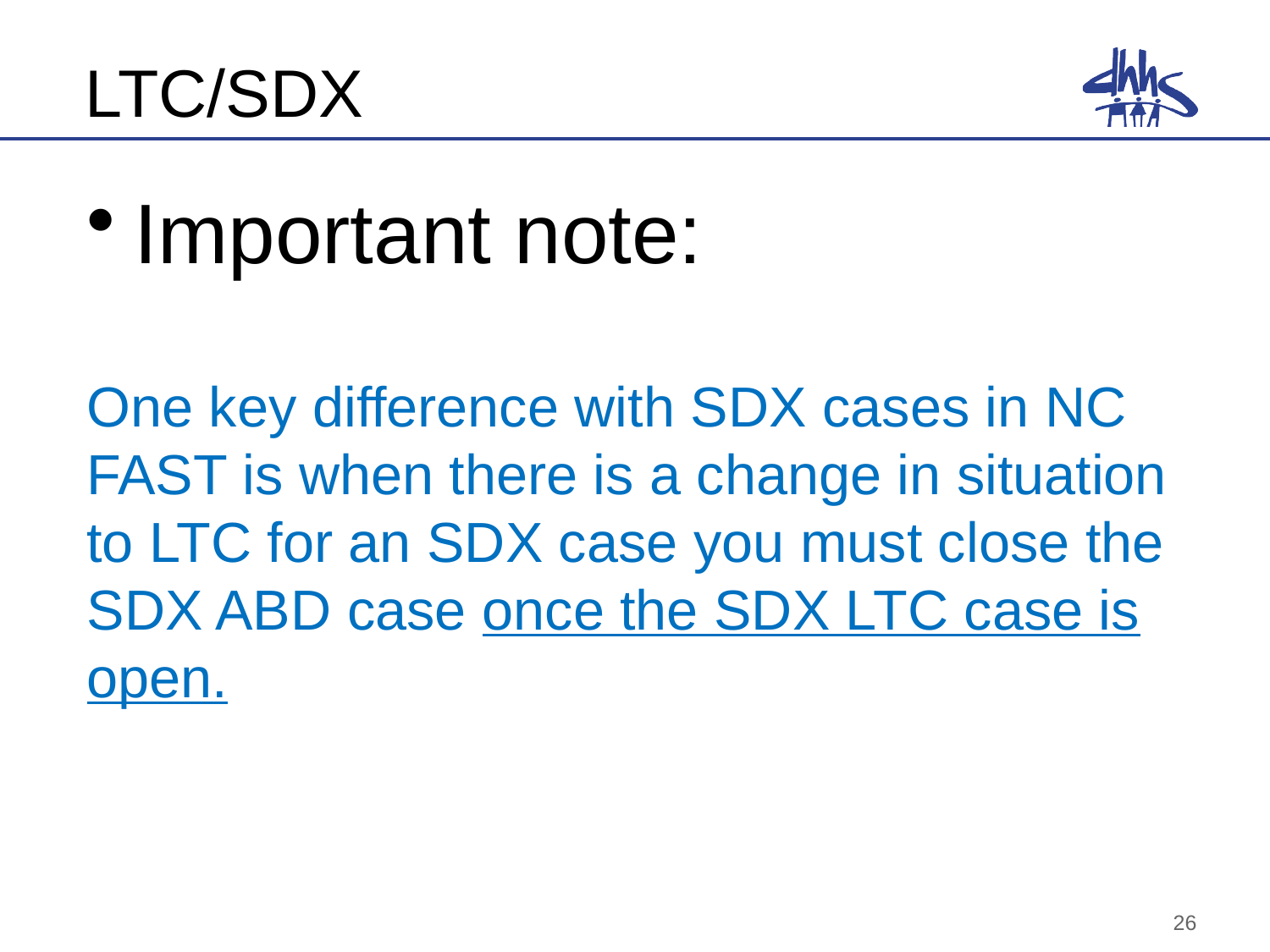

# LTC/SDX
Important note:

One key difference with SDX cases in NC FAST is when there is a change in situation to LTC for an SDX case you must close the SDX ABD case once the SDX LTC case is open.